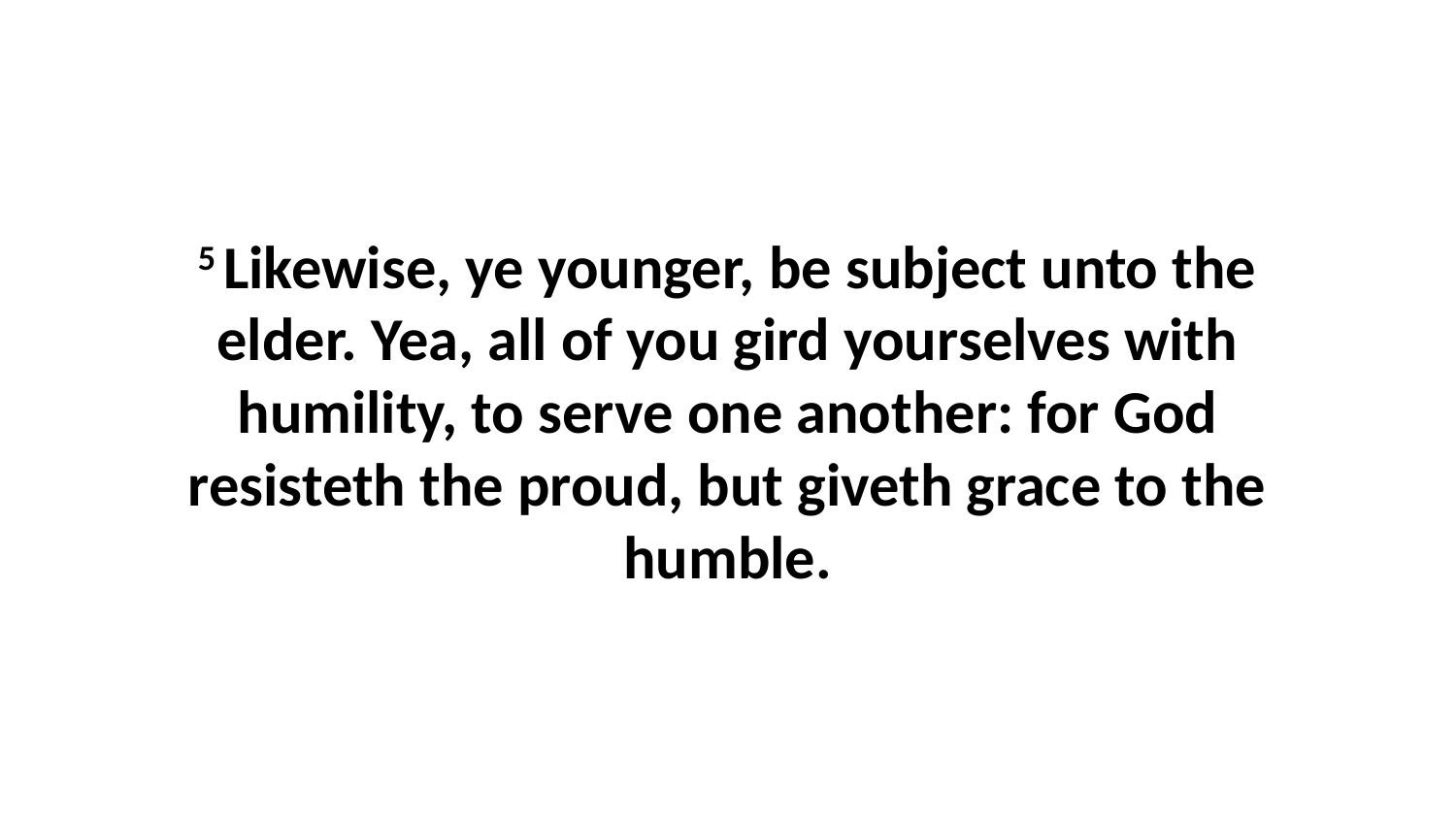

5 Likewise, ye younger, be subject unto the elder. Yea, all of you gird yourselves with humility, to serve one another: for God resisteth the proud, but giveth grace to the humble.